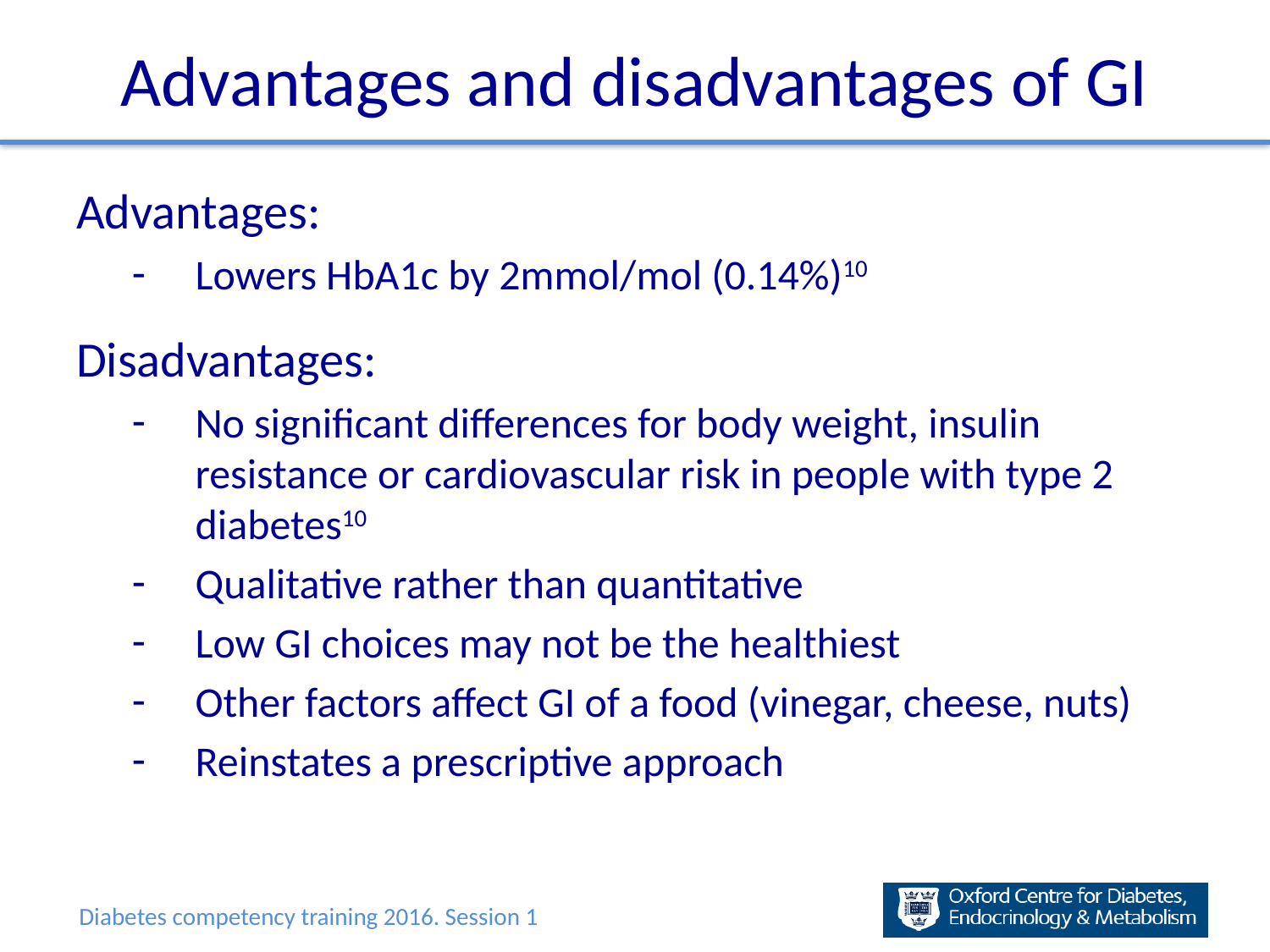

# Advantages and disadvantages of GI
Advantages:
Lowers HbA1c by 2mmol/mol (0.14%)10

Disadvantages:
No significant differences for body weight, insulin resistance or cardiovascular risk in people with type 2 diabetes10
Qualitative rather than quantitative
Low GI choices may not be the healthiest
Other factors affect GI of a food (vinegar, cheese, nuts)
Reinstates a prescriptive approach